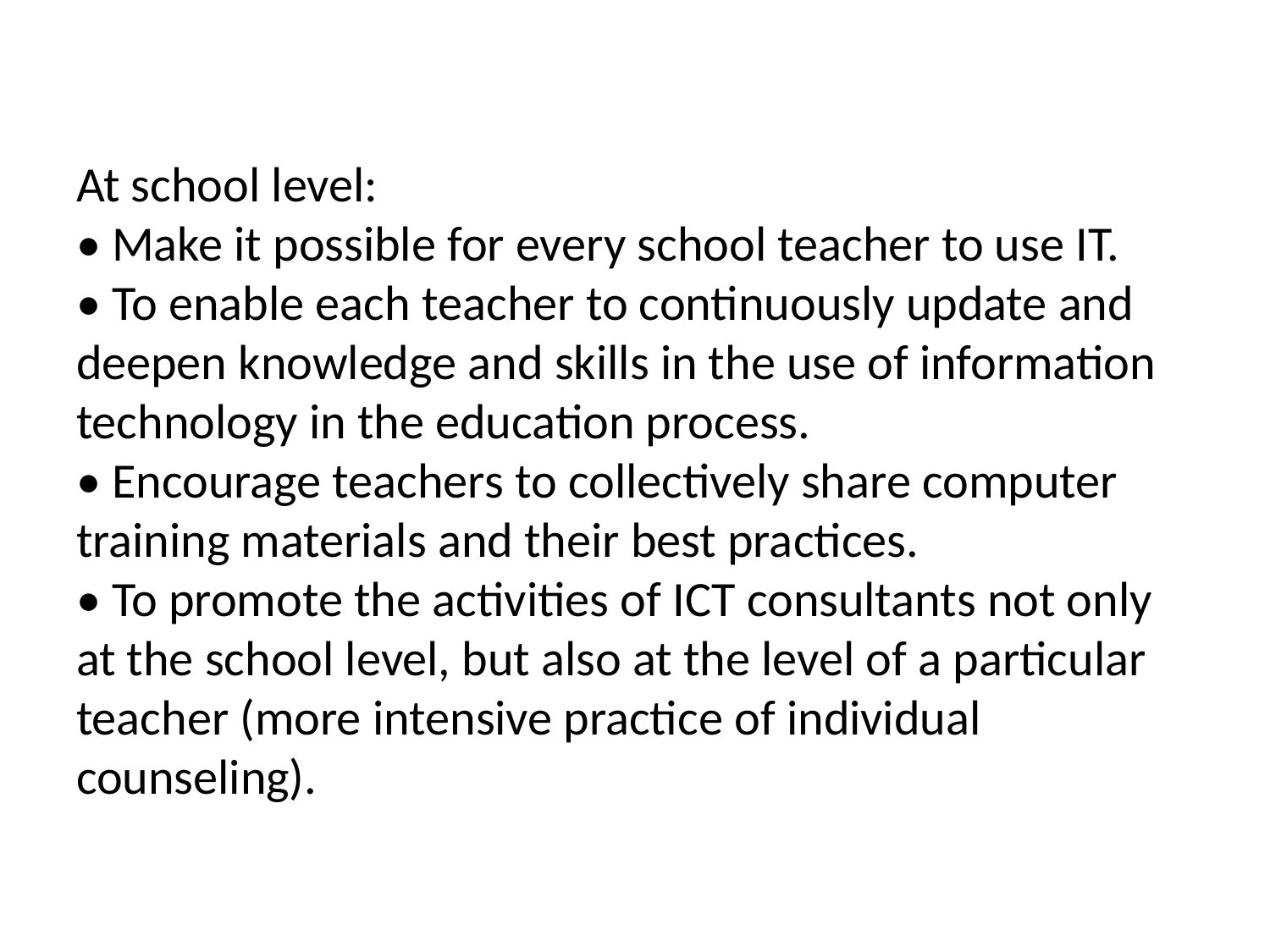

#
At school level:
• Make it possible for every school teacher to use IT.
• To enable each teacher to continuously update and deepen knowledge and skills in the use of information technology in the education process.
• Encourage teachers to collectively share computer training materials and their best practices.
• To promote the activities of ICT consultants not only at the school level, but also at the level of a particular teacher (more intensive practice of individual counseling).